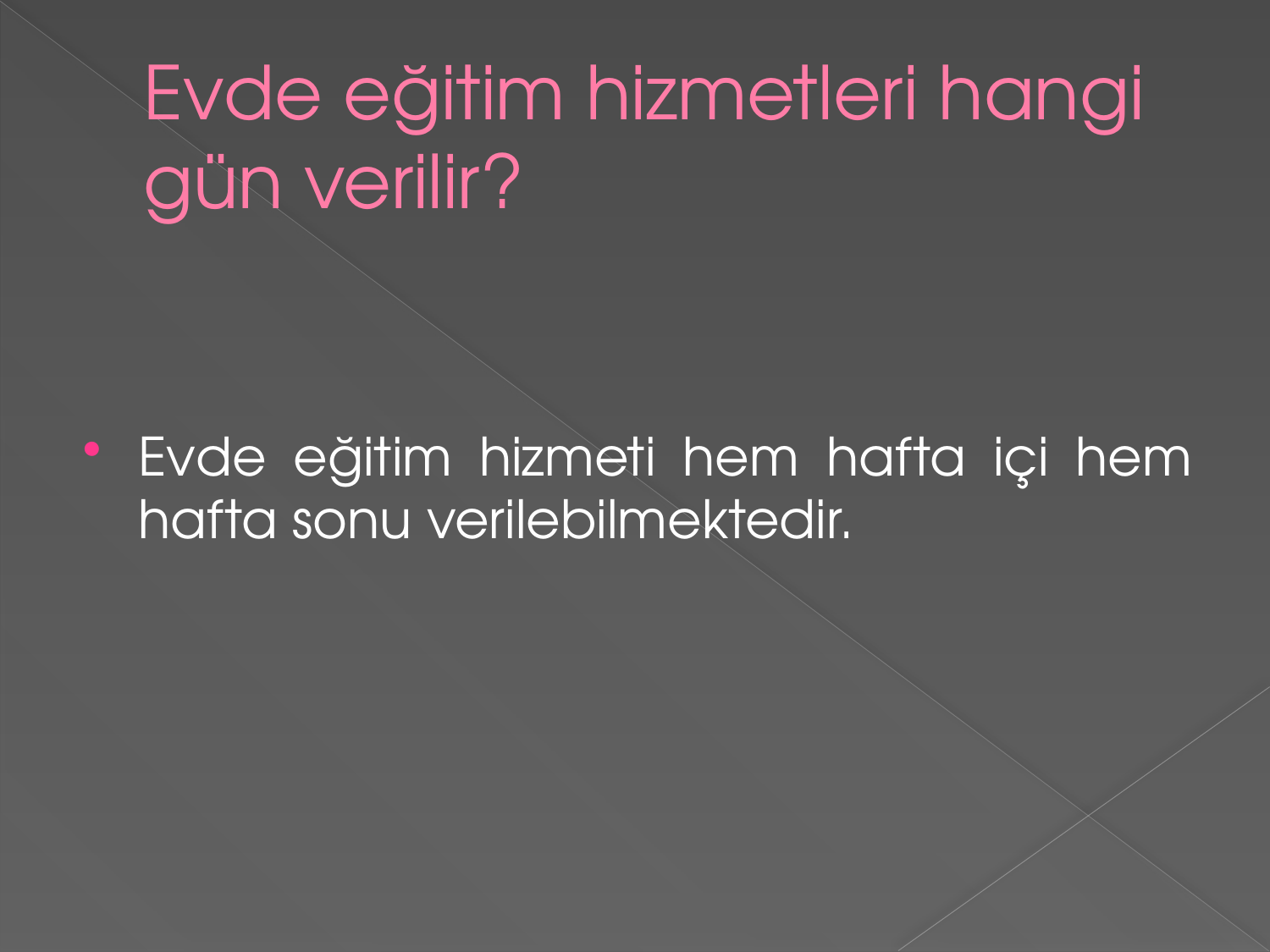

# Evde eğitim hizmetleri hangi gün verilir?
Evde eğitim hizmeti hem hafta içi hem hafta sonu verilebilmektedir.